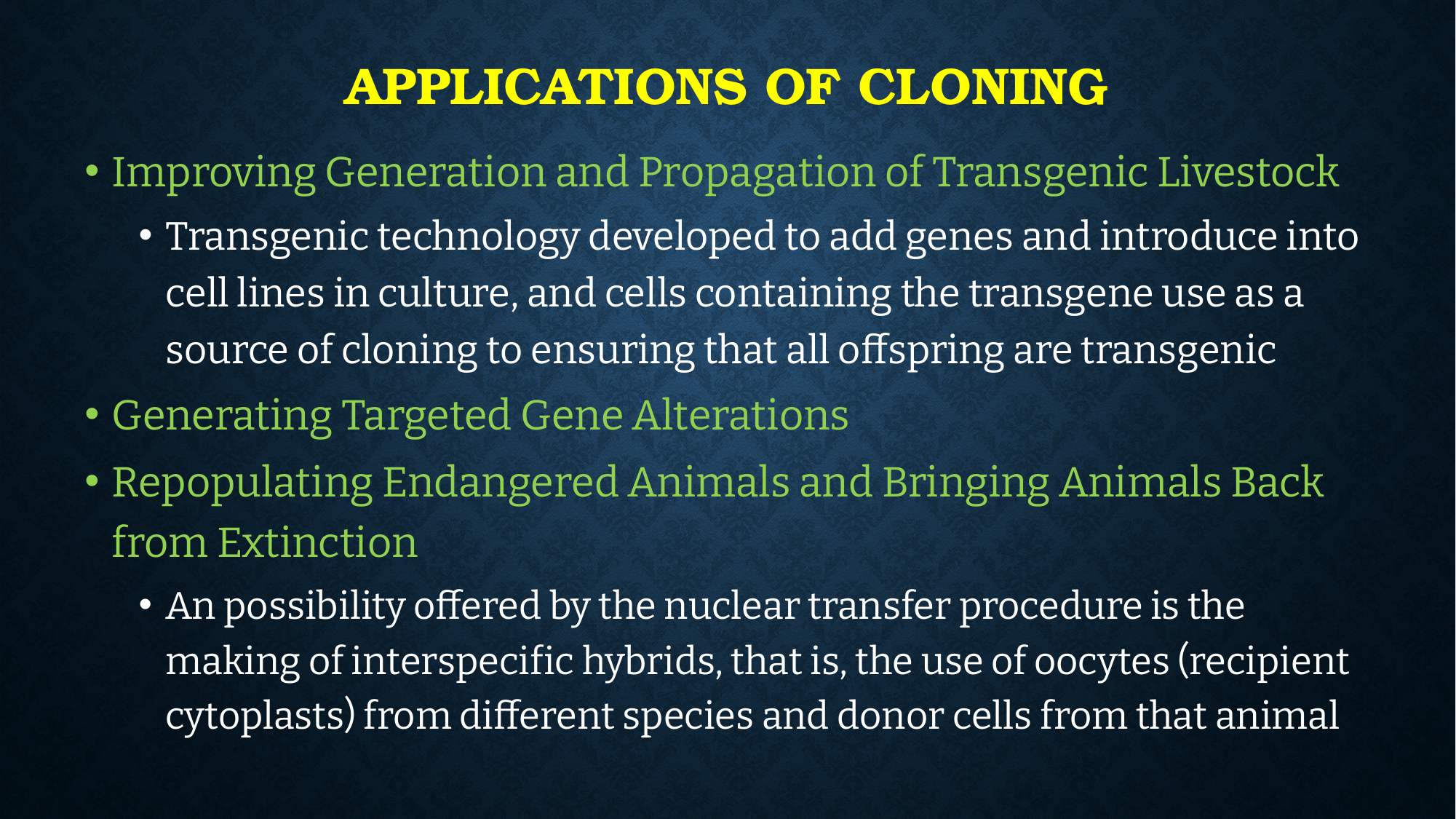

# Applications of cloning
Improving Generation and Propagation of Transgenic Livestock
Transgenic technology developed to add genes and introduce into cell lines in culture, and cells containing the transgene use as a source of cloning to ensuring that all offspring are transgenic
Generating Targeted Gene Alterations
Repopulating Endangered Animals and Bringing Animals Back from Extinction
An possibility offered by the nuclear transfer procedure is the making of interspecific hybrids, that is, the use of oocytes (recipient cytoplasts) from different species and donor cells from that animal